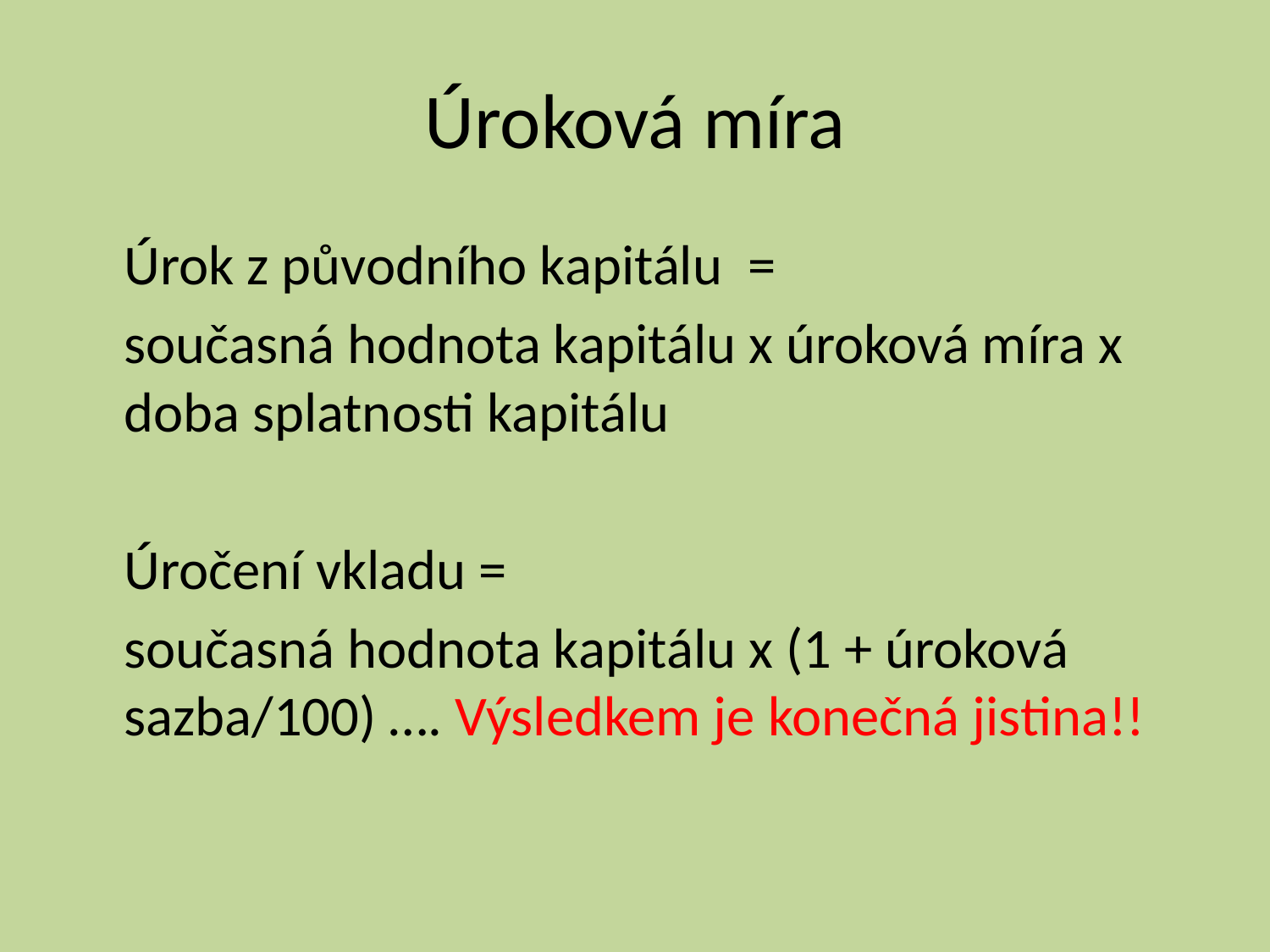

# Úroková míra
	Úrok z původního kapitálu  =
	současná hodnota kapitálu x úroková míra x doba splatnosti kapitálu

	Úročení vkladu =
	současná hodnota kapitálu x (1 + úroková sazba/100) …. Výsledkem je konečná jistina!!